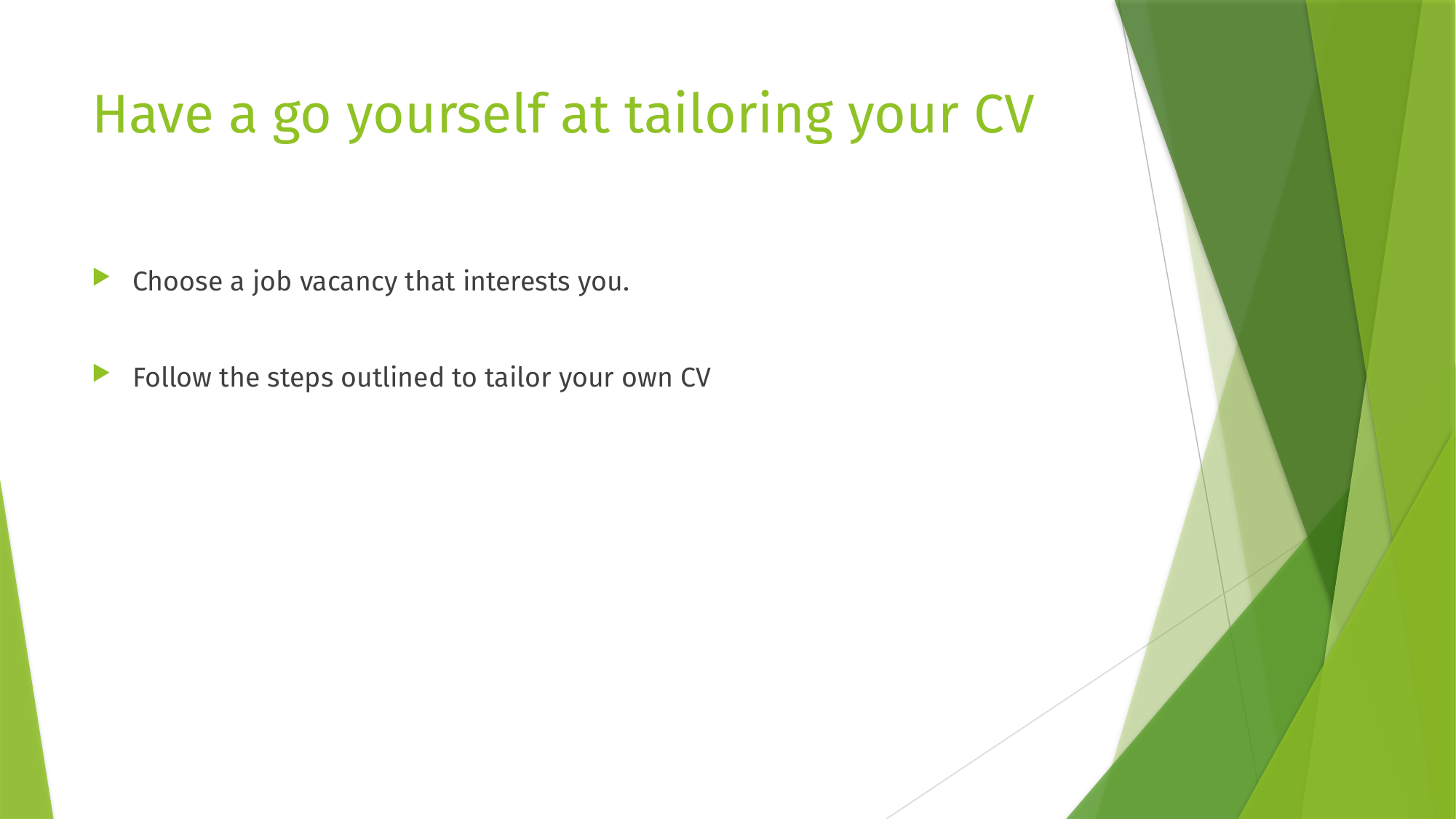

# Have a go yourself at tailoring your CV
Choose a job vacancy that interests you.

Follow the steps outlined to tailor your own CV